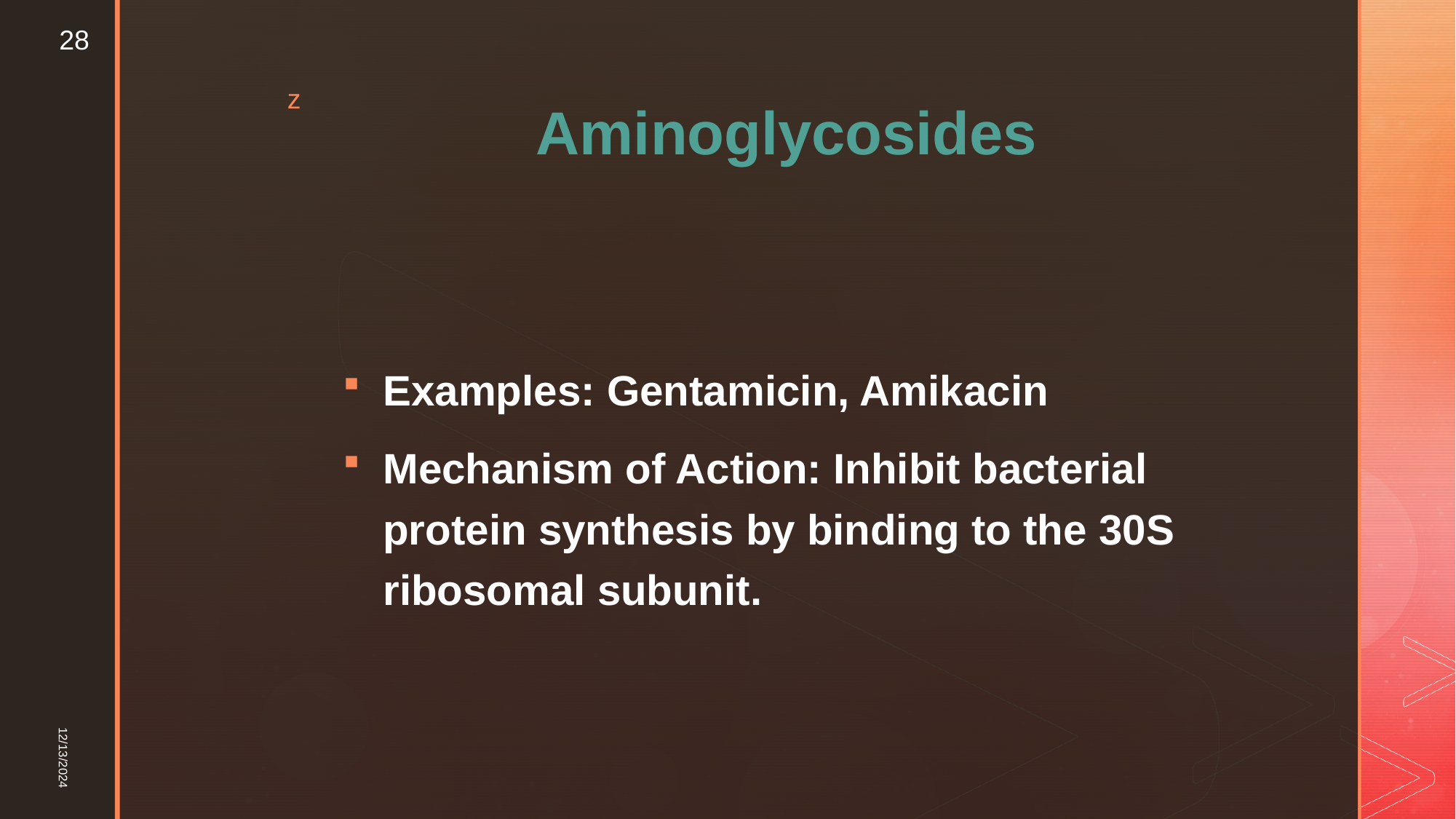

28
# Aminoglycosides
Examples: Gentamicin, Amikacin
Mechanism of Action: Inhibit bacterial protein synthesis by binding to the 30S ribosomal subunit.
12/13/2024